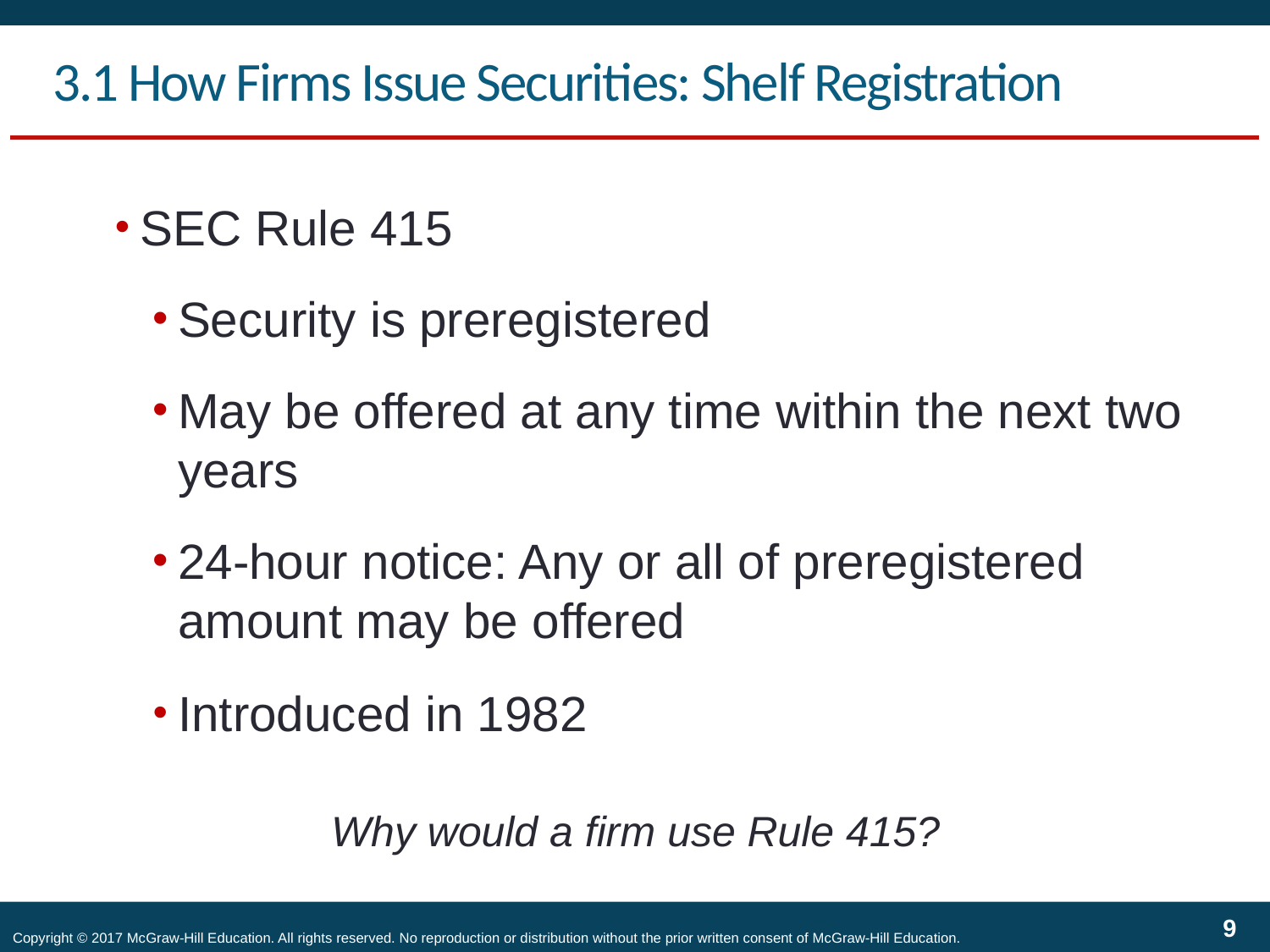

# 3.1 How Firms Issue Securities: Shelf Registration
SEC Rule 415
Security is preregistered
May be offered at any time within the next two years
24-hour notice: Any or all of preregistered amount may be offered
Introduced in 1982
Why would a firm use Rule 415?